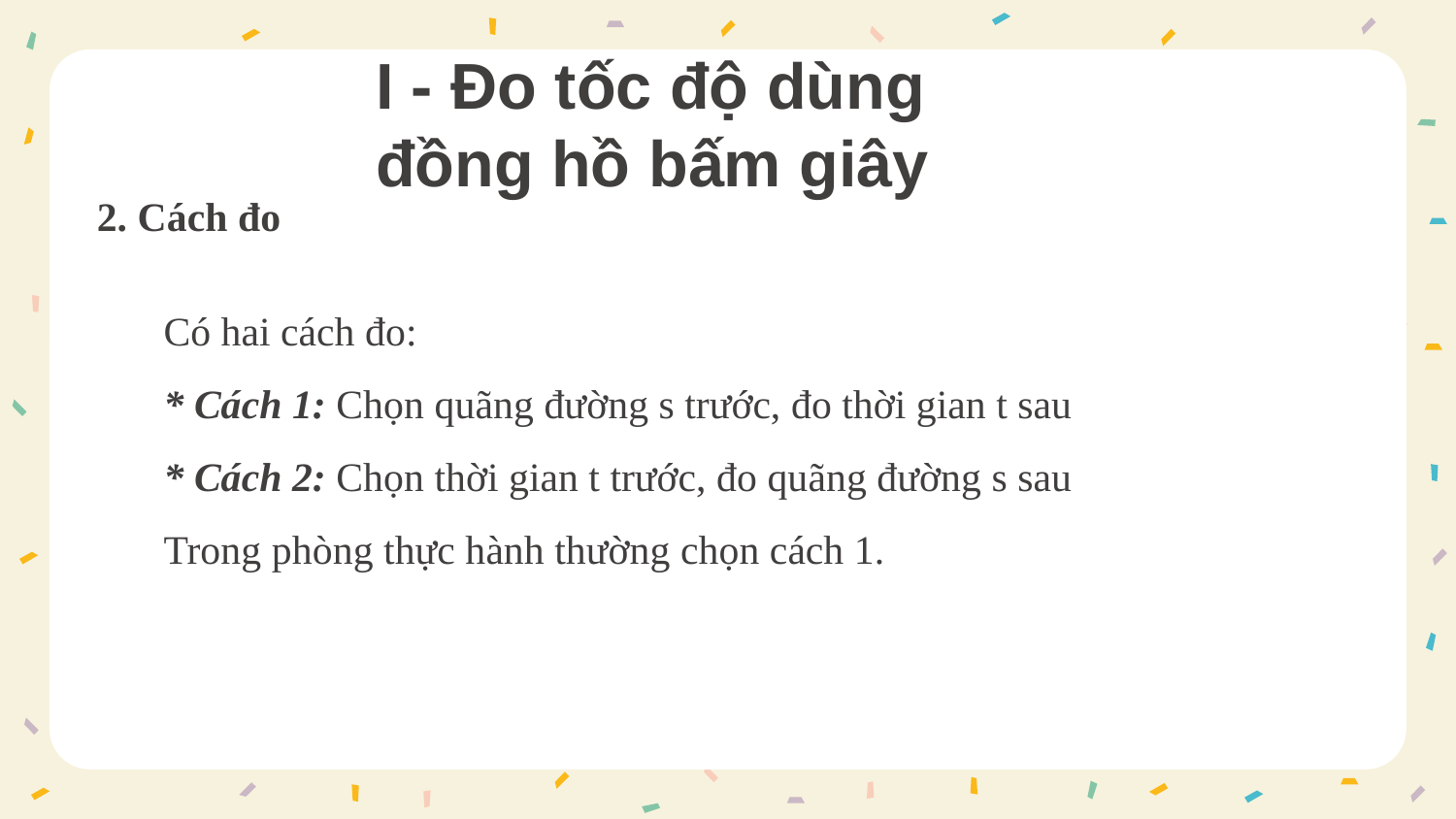

# I - Đo tốc độ dùng đồng hồ bấm giây
2. Cách đo
Có hai cách đo:
* Cách 1: Chọn quãng đường s trước, đo thời gian t sau
* Cách 2: Chọn thời gian t trước, đo quãng đường s sau
Trong phòng thực hành thường chọn cách 1.